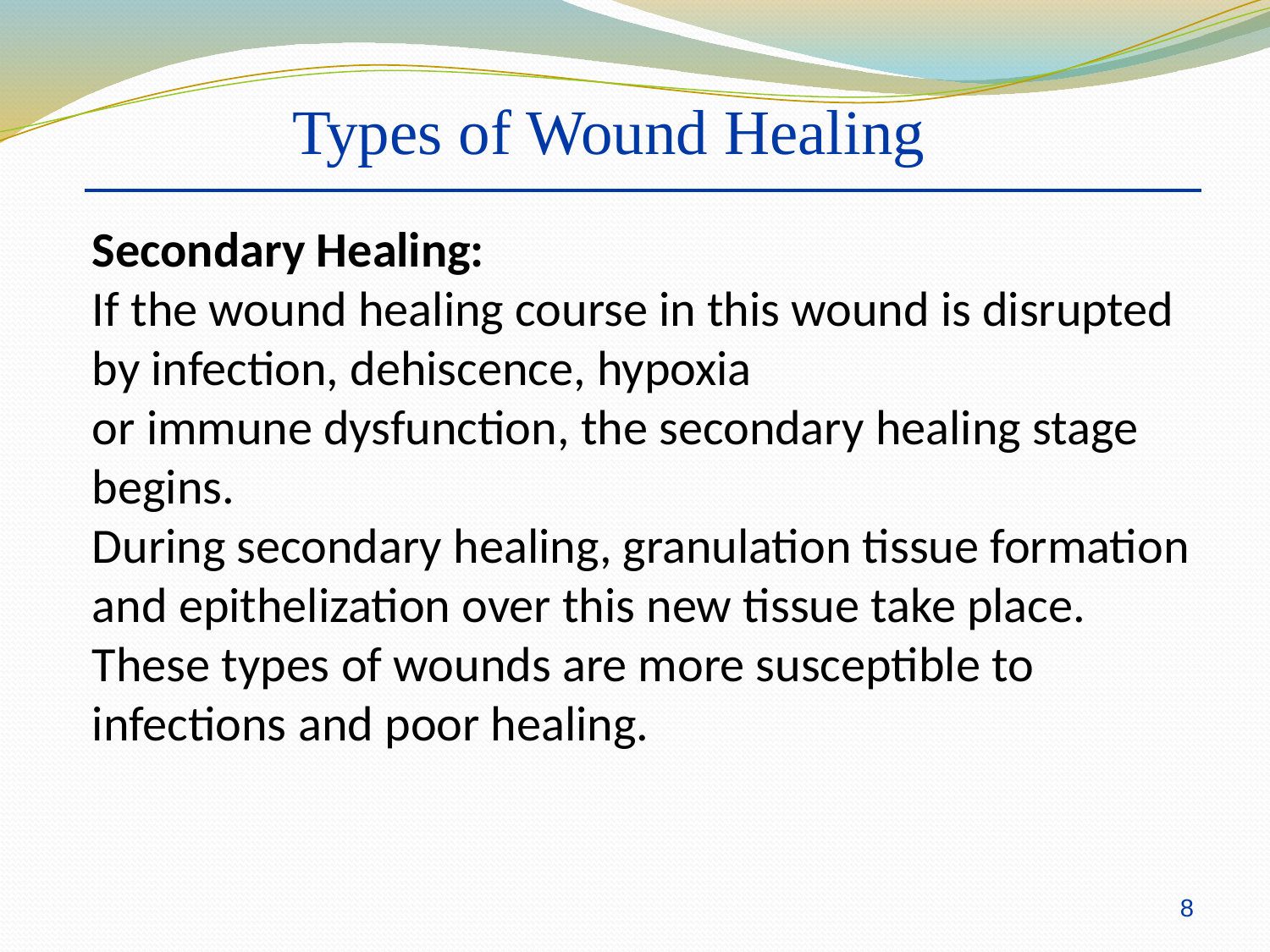

Types of Wound Healing
Secondary Healing:
If the wound healing course in this wound is disrupted by infection, dehiscence, hypoxia or immune dysfunction, the secondary healing stage begins.
During secondary healing, granulation tissue formation and epithelization over this new tissue take place. These types of wounds are more susceptible to infections and poor healing.

8